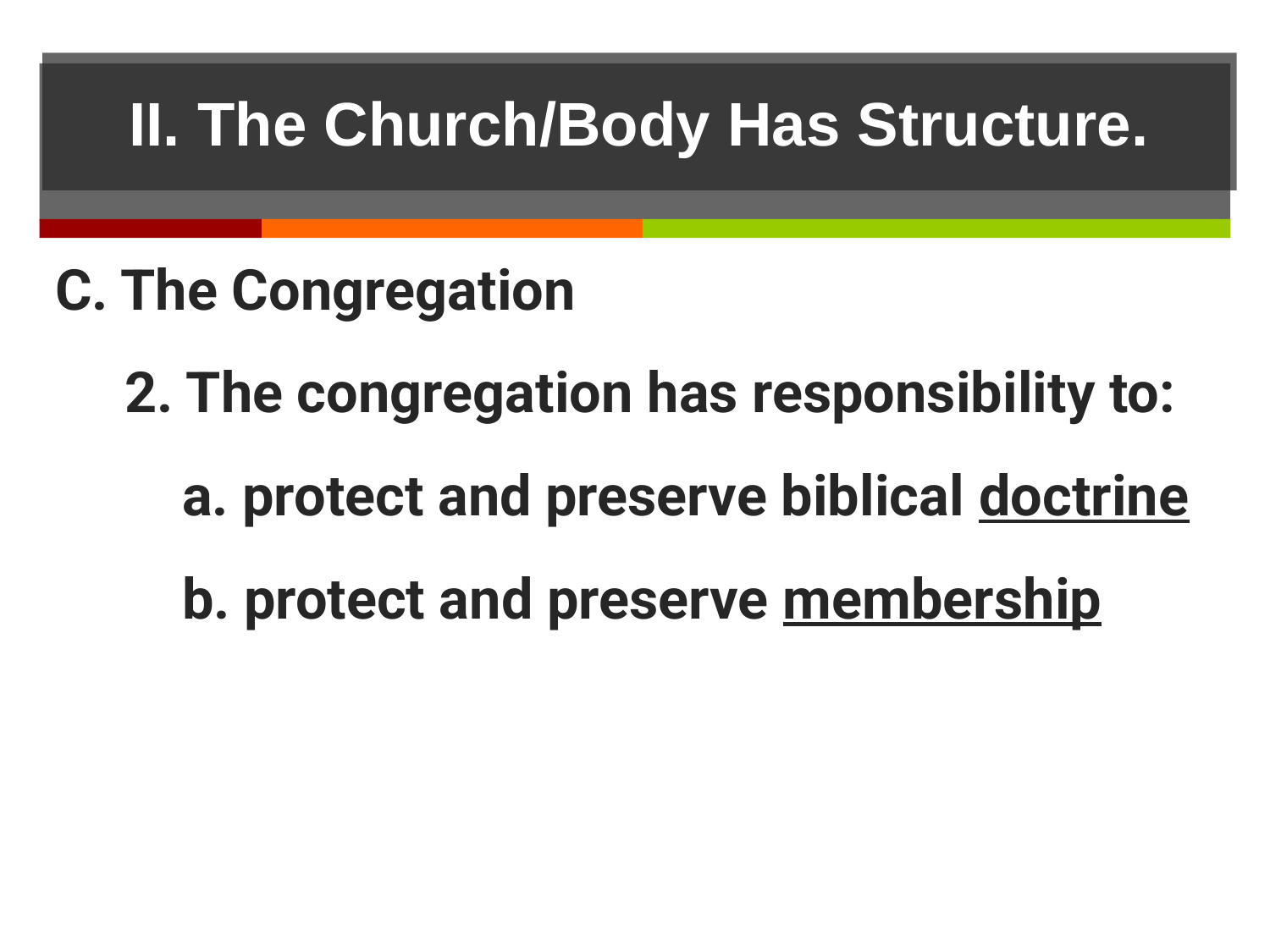

# II. The Church/Body Has Structure.
C. The Congregation
     2. The congregation has responsibility to:
	a. protect and preserve biblical doctrine
	b. protect and preserve membership